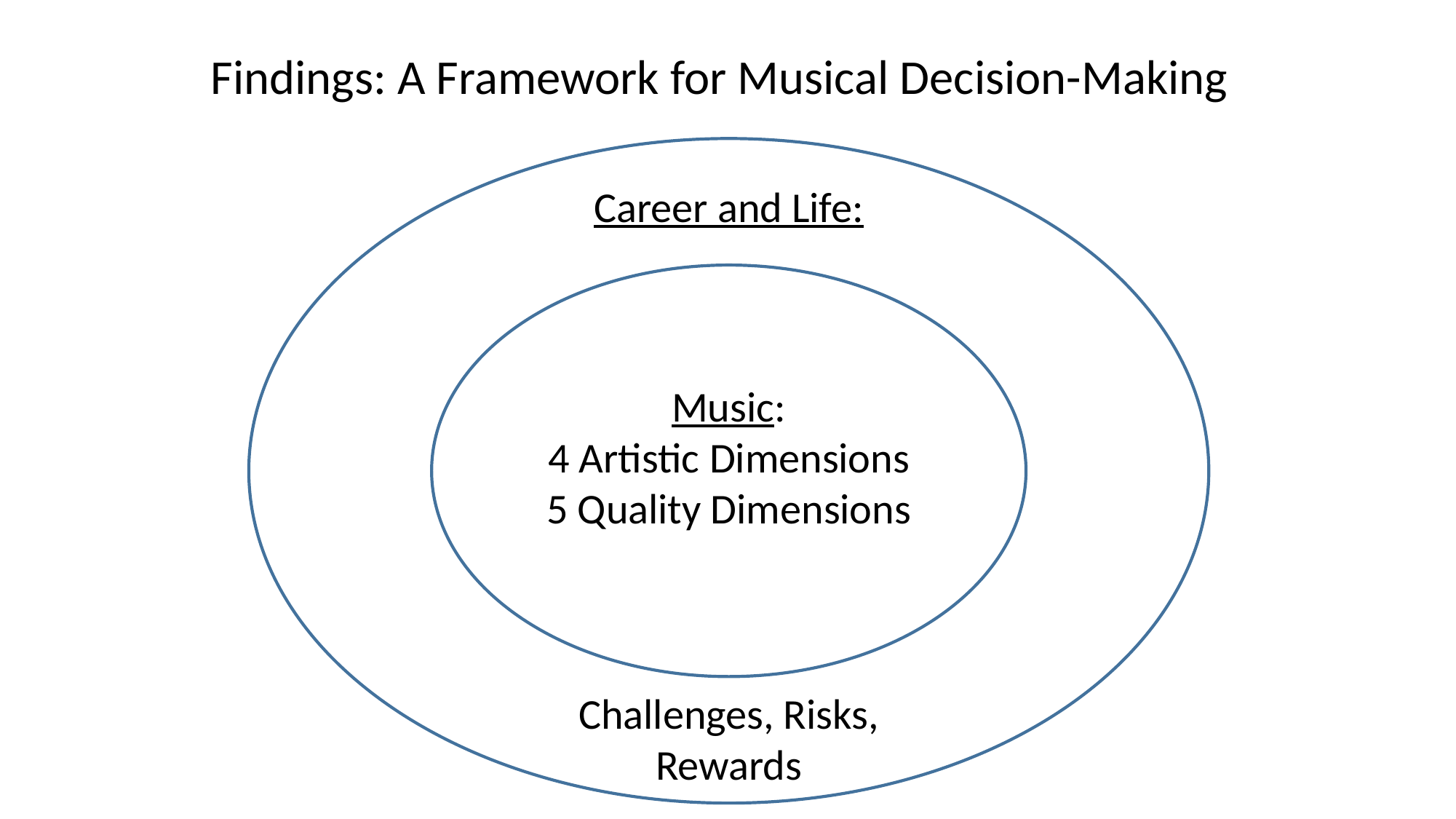

Findings: A Framework for Musical Decision-Making

Career and Life:

Music:
4 Artistic Dimensions
5 Quality Dimensions
Challenges, Risks,
Rewards